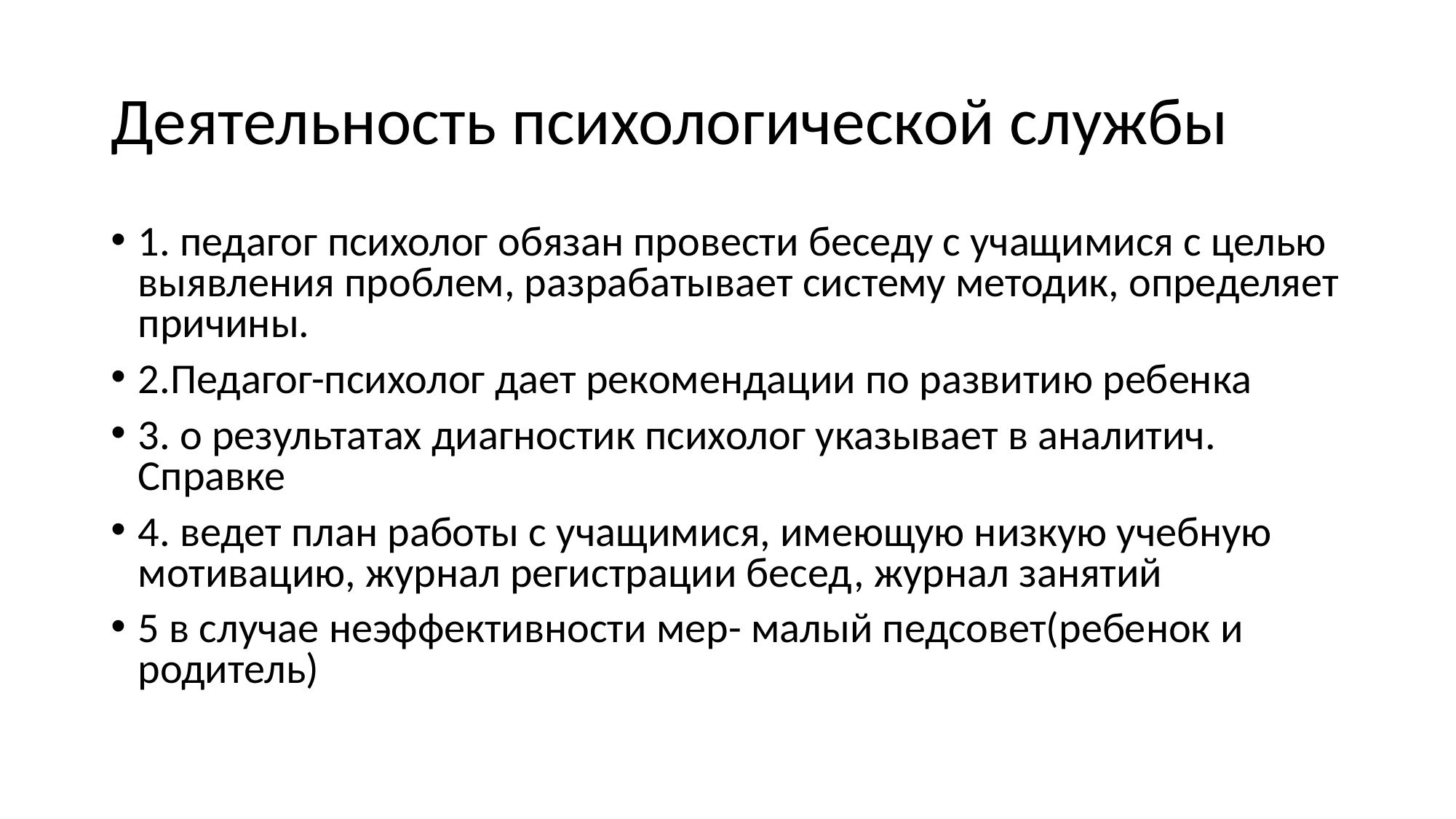

# Деятельность психологической службы
1. педагог психолог обязан провести беседу с учащимися с целью выявления проблем, разрабатывает систему методик, определяет причины.
2.Педагог-психолог дает рекомендации по развитию ребенка
3. о результатах диагностик психолог указывает в аналитич. Справке
4. ведет план работы с учащимися, имеющую низкую учебную мотивацию, журнал регистрации бесед, журнал занятий
5 в случае неэффективности мер- малый педсовет(ребенок и родитель)